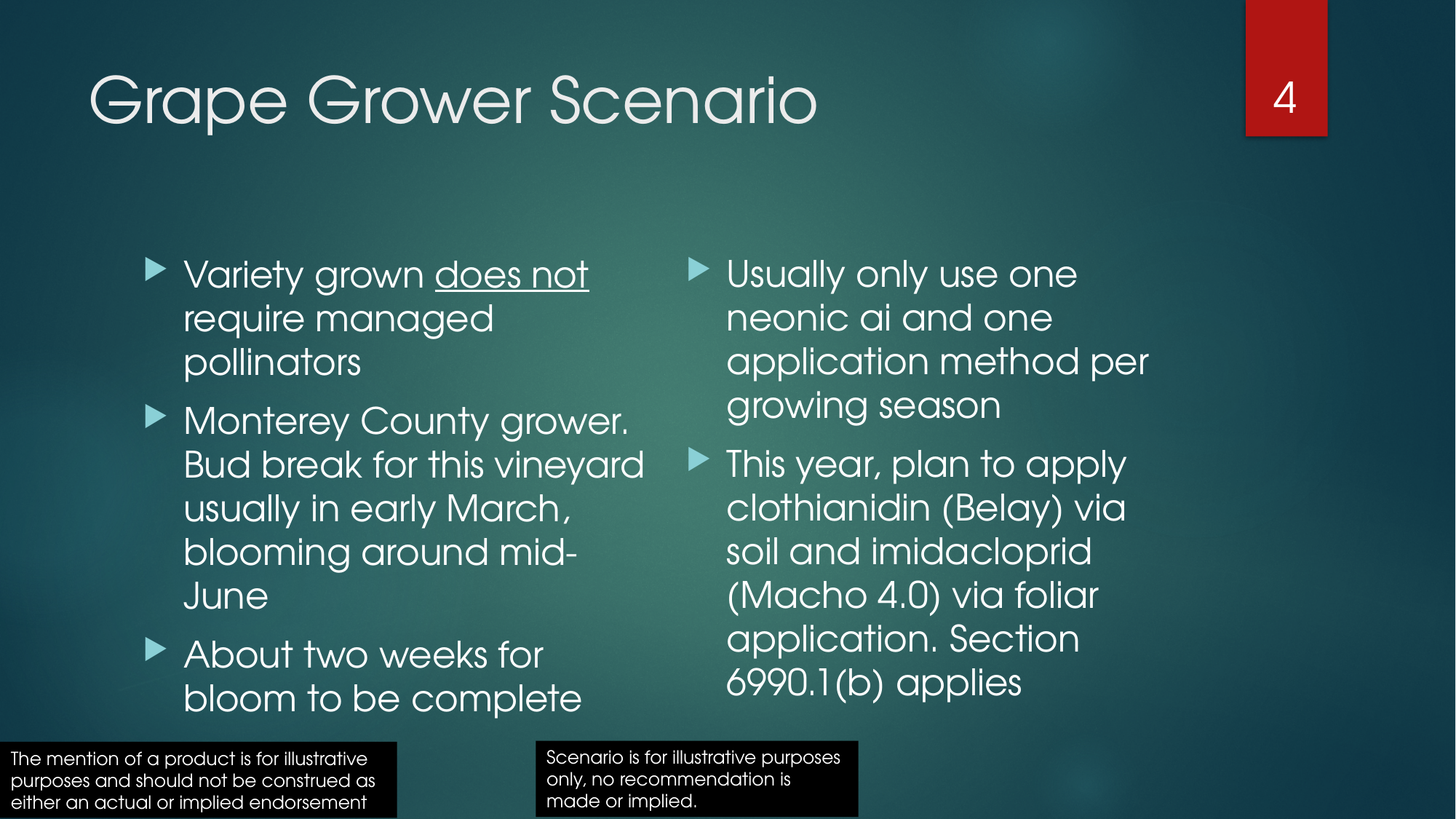

4
# Grape Grower Scenario
Usually only use one neonic ai and one application method per growing season
This year, plan to apply clothianidin (Belay) via soil and imidacloprid (Macho 4.0) via foliar application. Section 6990.1(b) applies

Variety grown does not require managed pollinators
Monterey County grower. Bud break for this vineyard usually in early March, blooming around mid-June
About two weeks for bloom to be complete

Scenario is for illustrative purposes only, no recommendation is made or implied.
The mention of a product is for illustrative purposes and should not be construed as either an actual or implied endorsement